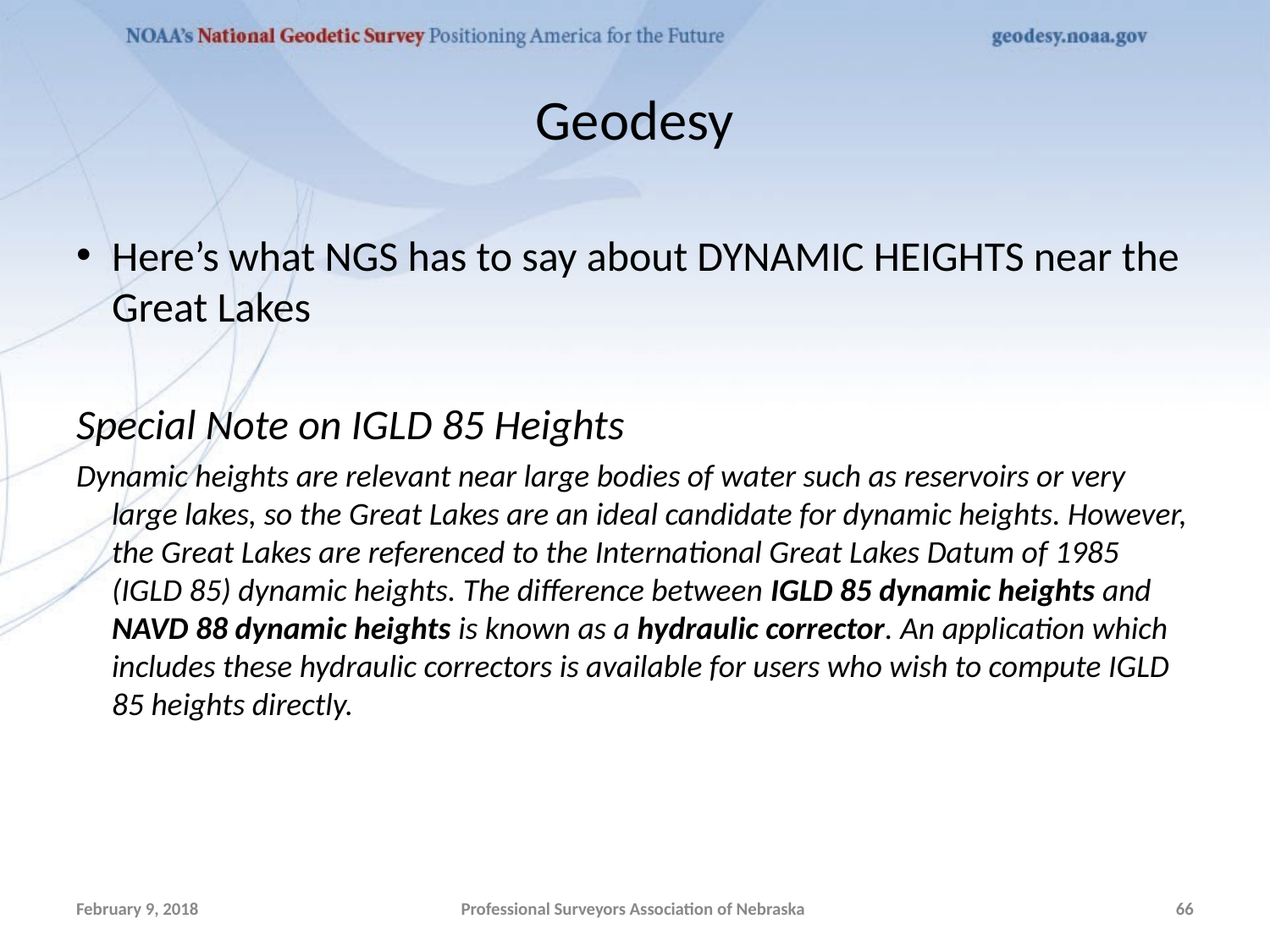

# Geodesy
Here’s what NGS has to say about DYNAMIC HEIGHTS near the Great Lakes

Special Note on IGLD 85 Heights
Dynamic heights are relevant near large bodies of water such as reservoirs or very large lakes, so the Great Lakes are an ideal candidate for dynamic heights. However, the Great Lakes are referenced to the International Great Lakes Datum of 1985 (IGLD 85) dynamic heights. The difference between IGLD 85 dynamic heights and NAVD 88 dynamic heights is known as a hydraulic corrector. An application which includes these hydraulic correctors is available for users who wish to compute IGLD 85 heights directly.
February 9, 2018
Professional Surveyors Association of Nebraska
66